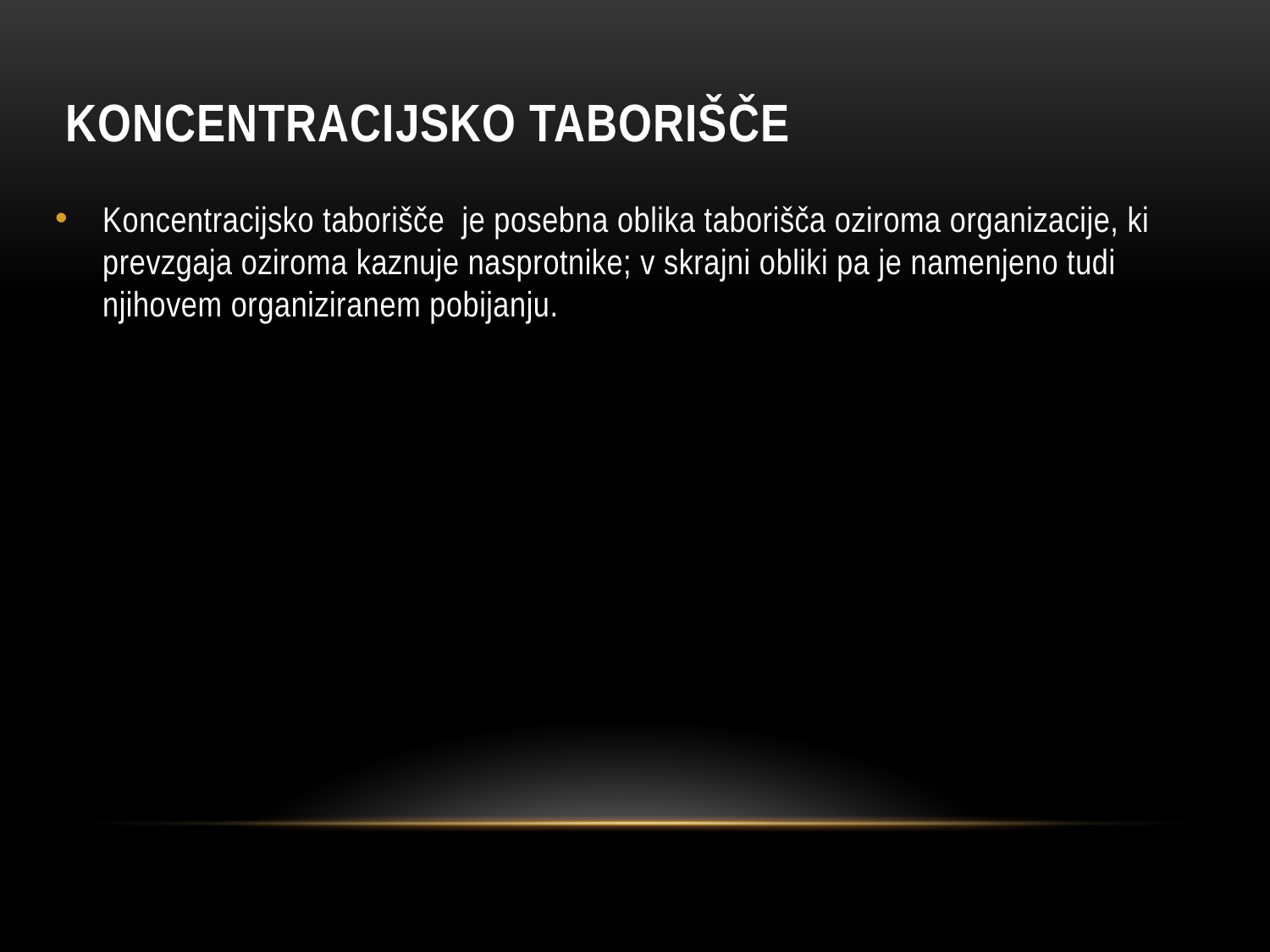

# Koncentracijsko taborišče
Koncentracijsko taborišče  je posebna oblika taborišča oziroma organizacije, ki prevzgaja oziroma kaznuje nasprotnike; v skrajni obliki pa je namenjeno tudi njihovem organiziranem pobijanju.